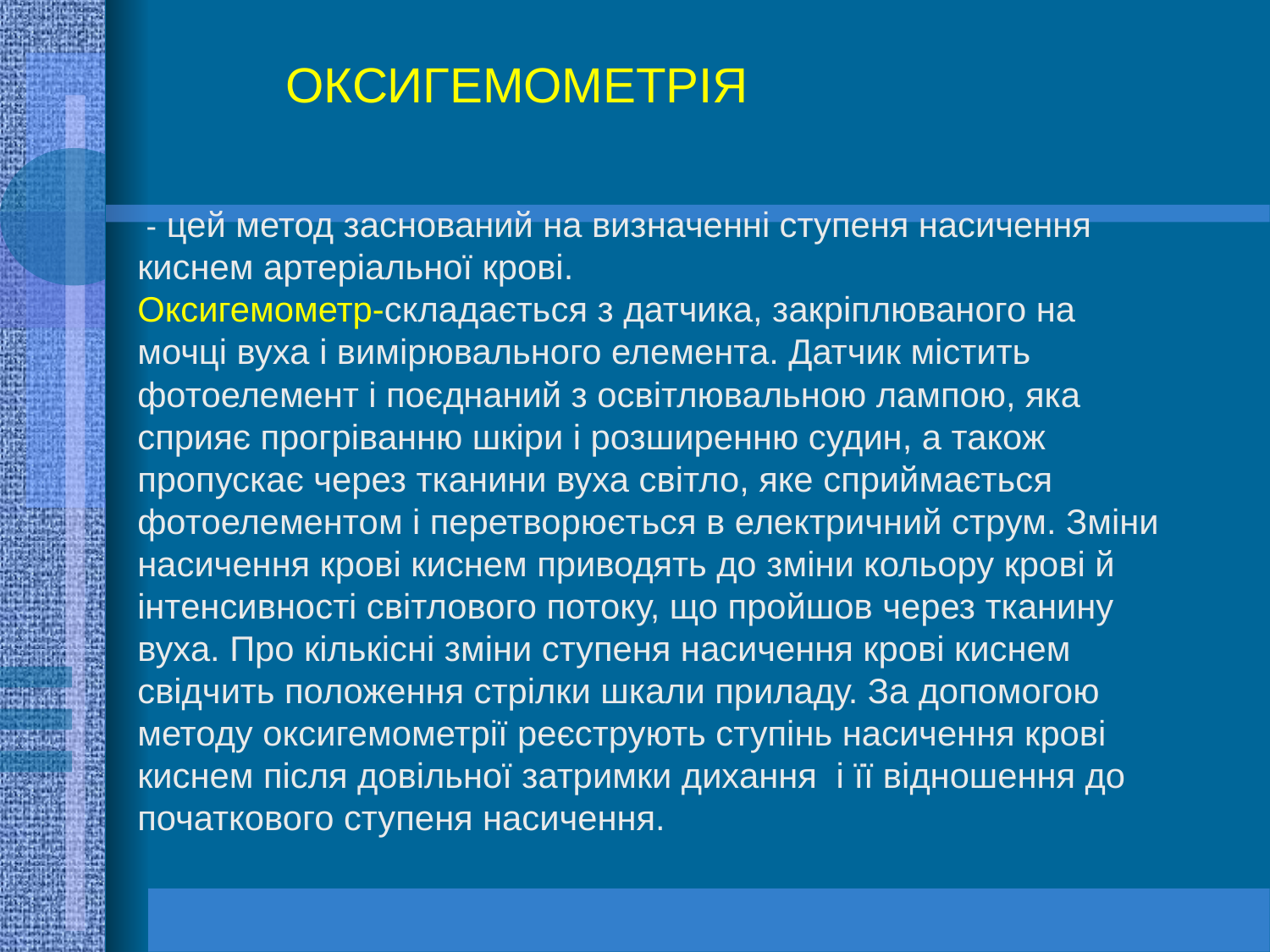

ОКСИГЕМОМЕТРІЯ
 - цей метод заснований на визначенні ступеня насичення киснем артеріальної крові.
Оксигемометр-складається з датчика, закріплюваного на
мочці вуха і вимірювального елемента. Датчик містить фотоелемент і поєднаний з освітлювальною лампою, яка сприяє прогріванню шкіри і розширенню судин, а також пропускає через тканини вуха світло, яке сприймається фотоелементом і перетворюється в електричний струм. Зміни насичення крові киснем приводять до зміни кольору крові й інтенсивності світлового потоку, що пройшов через тканину вуха. Про кількісні зміни ступеня насичення крові киснем свідчить положення стрілки шкали приладу. За допомогою методу оксигемометрії реєструють ступінь насичення крові киснем після довільної затримки дихання  і її відношення до початкового ступеня насичення.